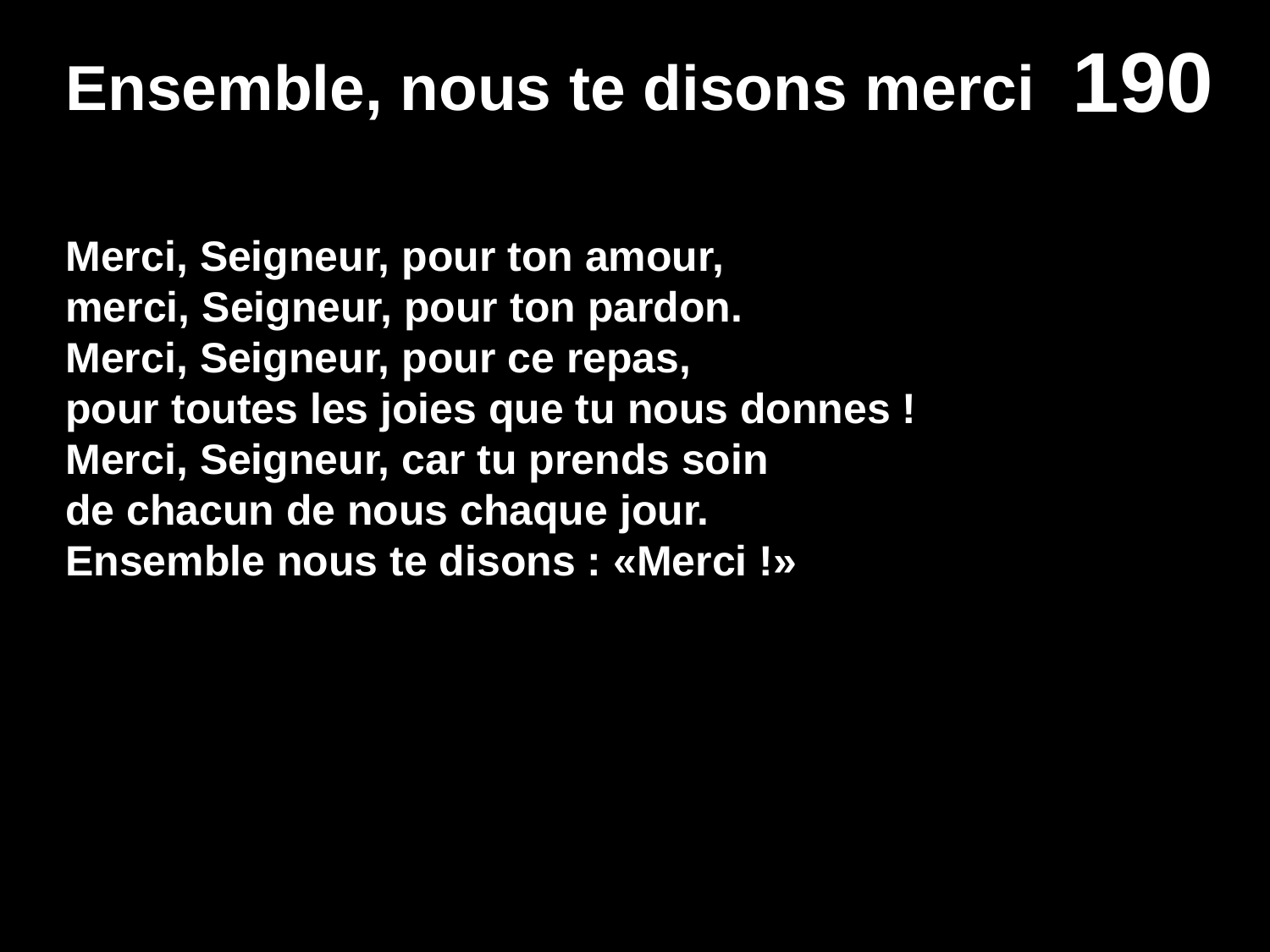

# Ensemble, nous te disons merci
Merci, Seigneur, pour ton amour,
merci, Seigneur, pour ton pardon.
Merci, Seigneur, pour ce repas,
pour toutes les joies que tu nous donnes !
Merci, Seigneur, car tu prends soin
de chacun de nous chaque jour.
Ensemble nous te disons : «Merci !»